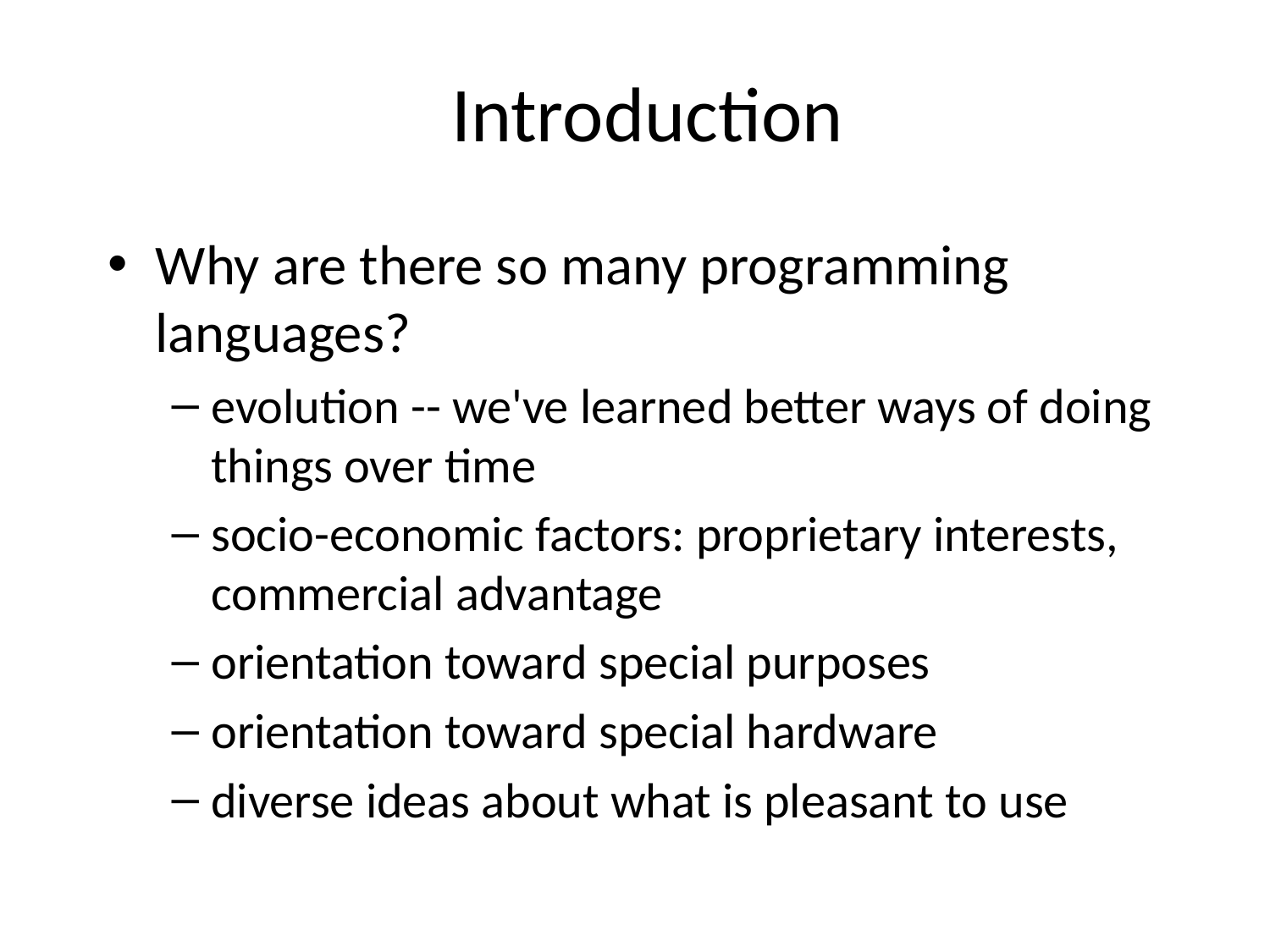

# Introduction
Why are there so many programming languages?
evolution -- we've learned better ways of doing things over time
socio-economic factors: proprietary interests, commercial advantage
orientation toward special purposes
orientation toward special hardware
diverse ideas about what is pleasant to use